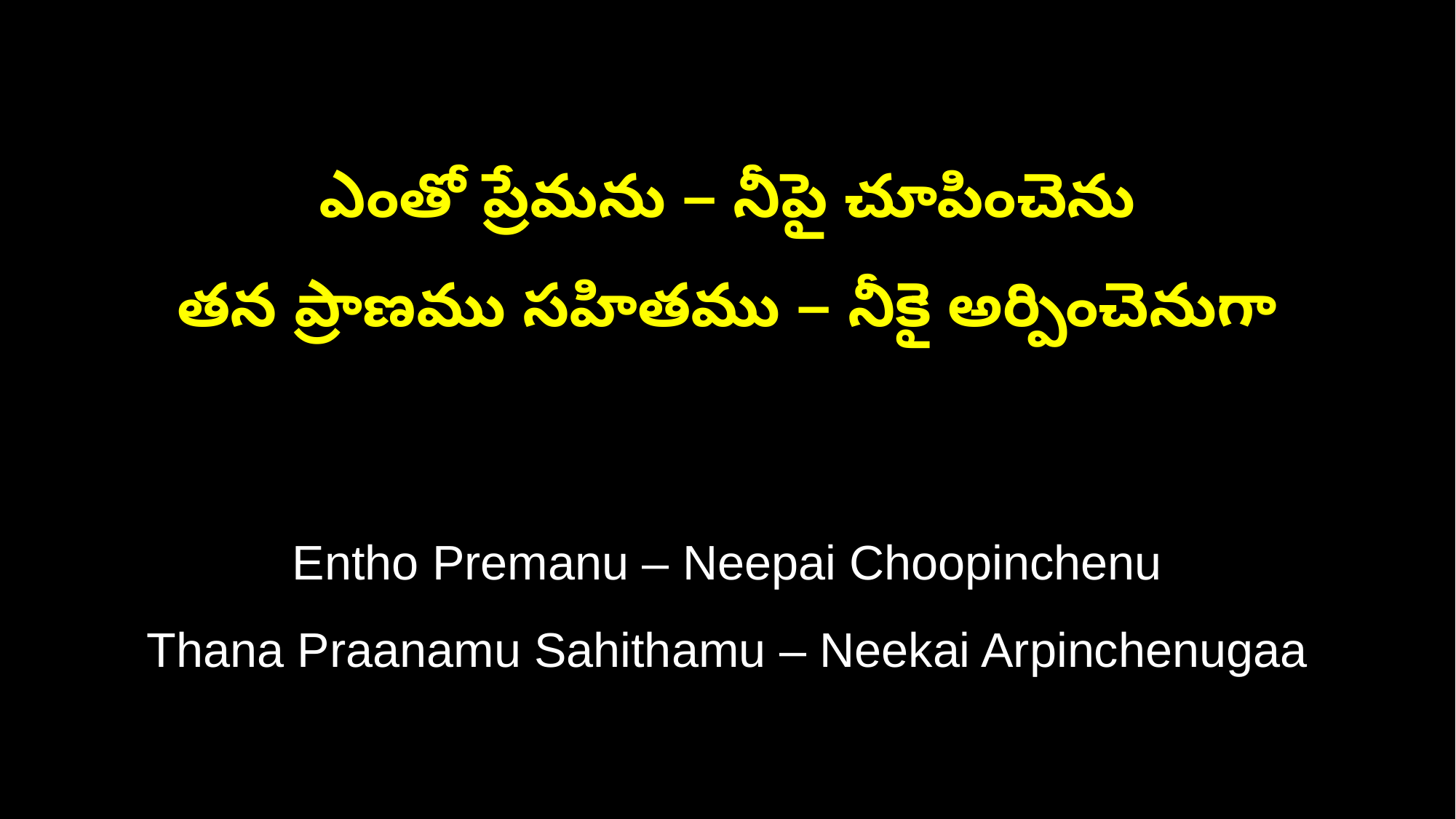

ఎంతో ప్రేమను – నీపై చూపించెను
తన ప్రాణము సహితము – నీకై అర్పించెనుగా
Entho Premanu – Neepai Choopinchenu
Thana Praanamu Sahithamu – Neekai Arpinchenugaa